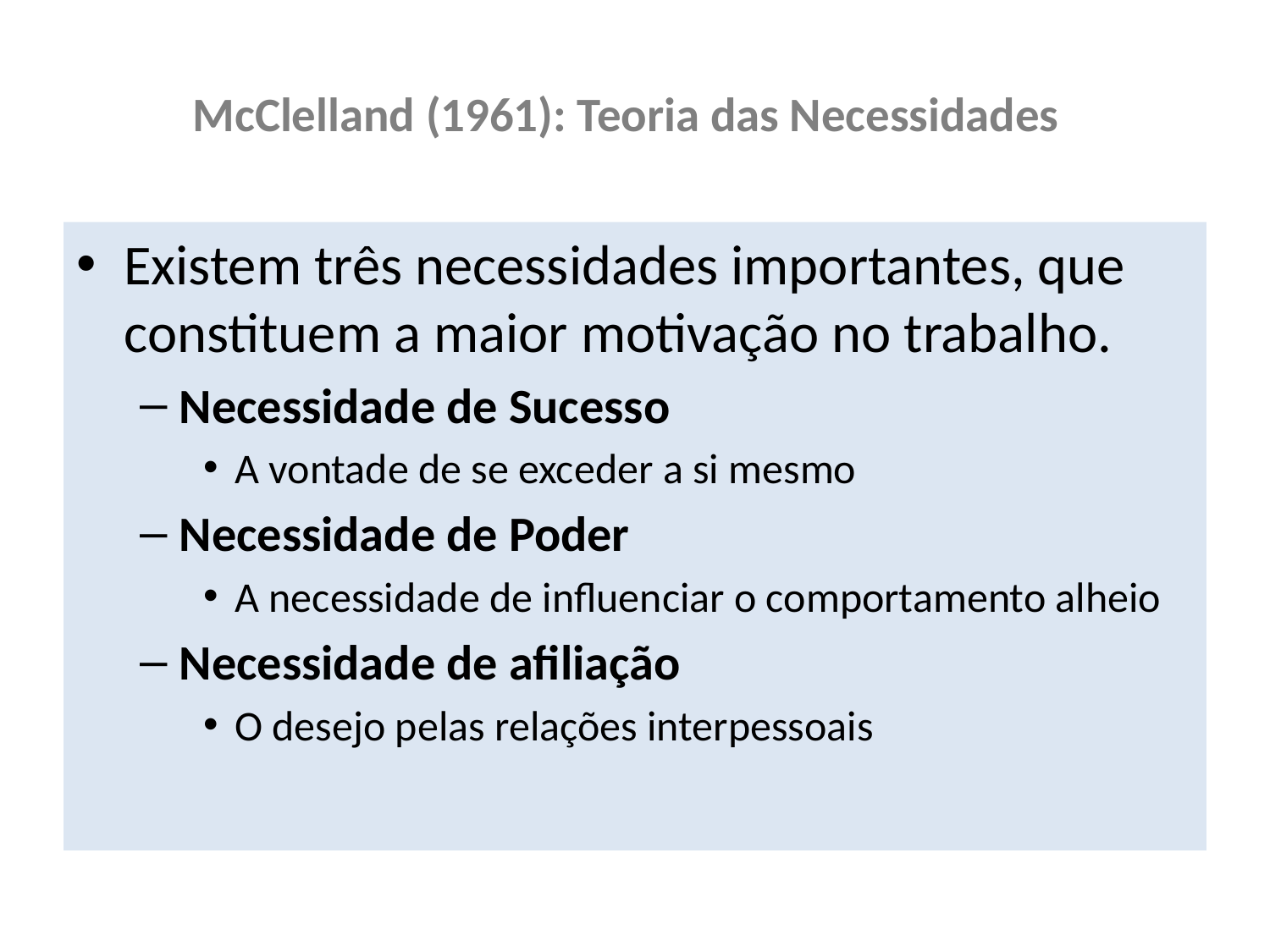

# McClelland (1961): Teoria das Necessidades
Existem três necessidades importantes, que constituem a maior motivação no trabalho.
Necessidade de Sucesso
A vontade de se exceder a si mesmo
Necessidade de Poder
A necessidade de influenciar o comportamento alheio
Necessidade de afiliação
O desejo pelas relações interpessoais